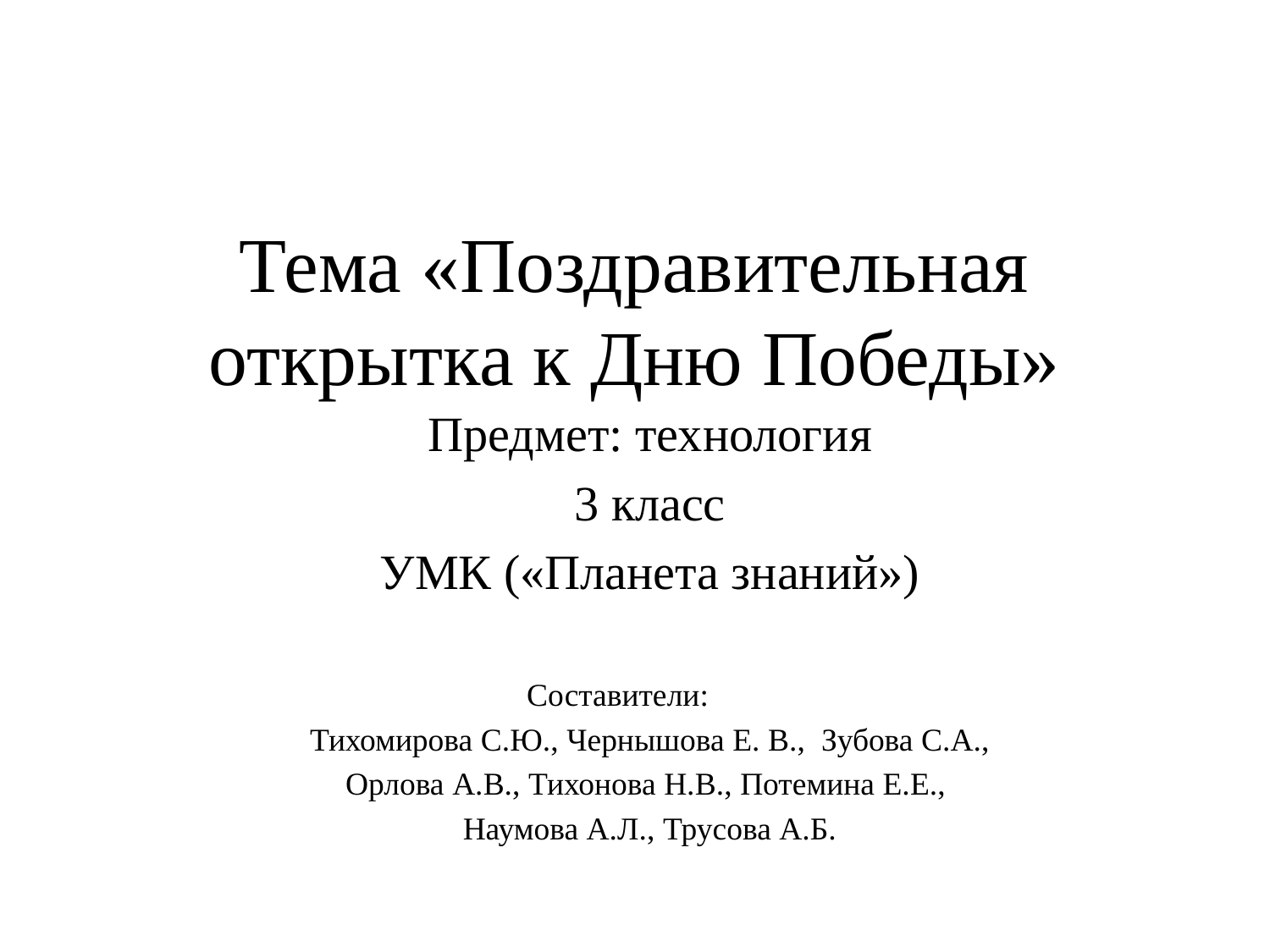

# Тема «Поздравительная открытка к Дню Победы»
Предмет: технология
3 класс
УМК («Планета знаний»)

Составители:
 Тихомирова С.Ю., Чернышова Е. В.,  Зубова С.А.,
Орлова А.В., Тихонова Н.В., Потемина Е.Е.,
Наумова А.Л., Трусова А.Б.